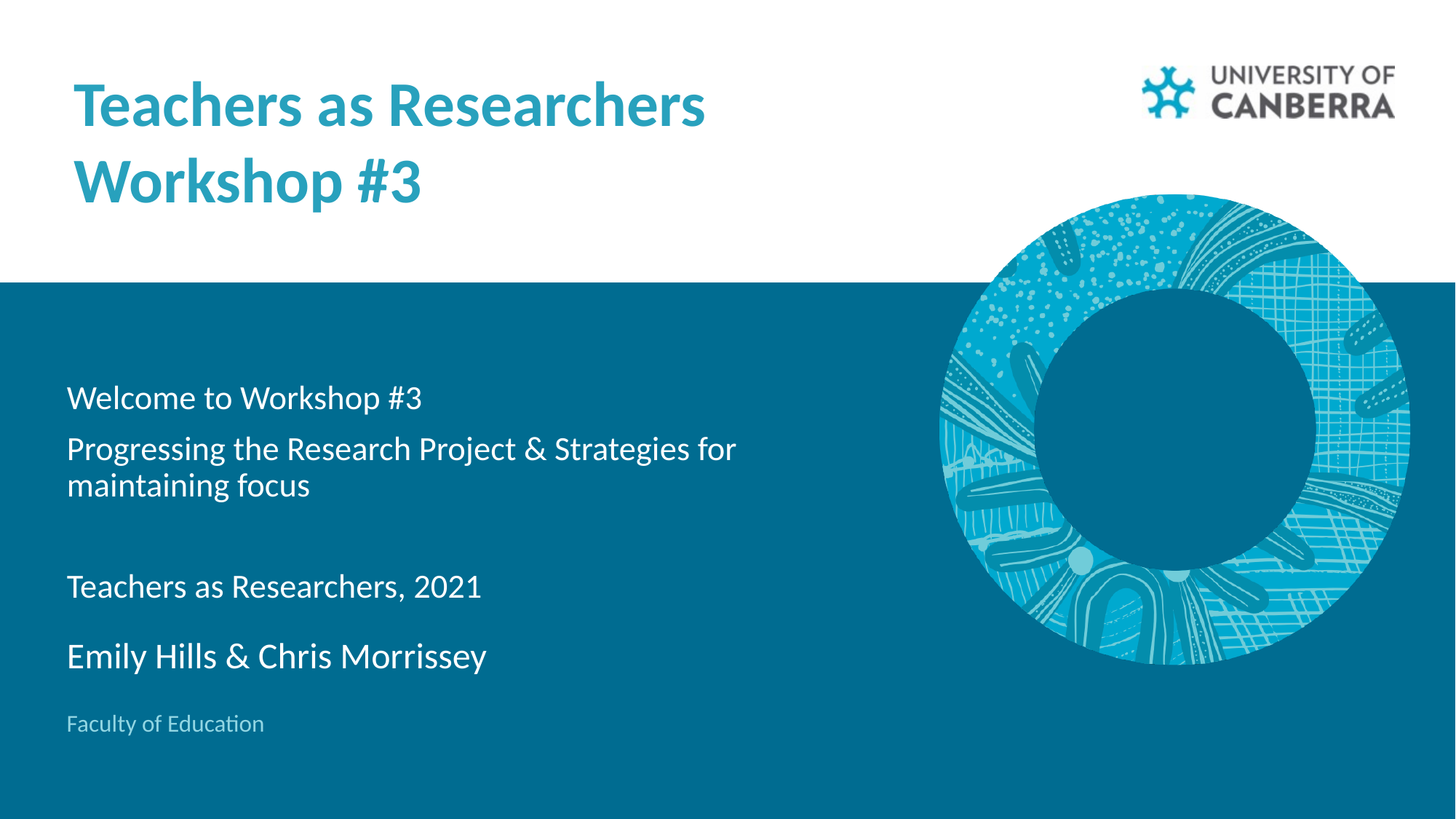

Teachers as Researchers
Workshop #3
Welcome to Workshop #3
Progressing the Research Project & Strategies for maintaining focus

Teachers as Researchers, 2021
Emily Hills & Chris Morrissey
Faculty of Education